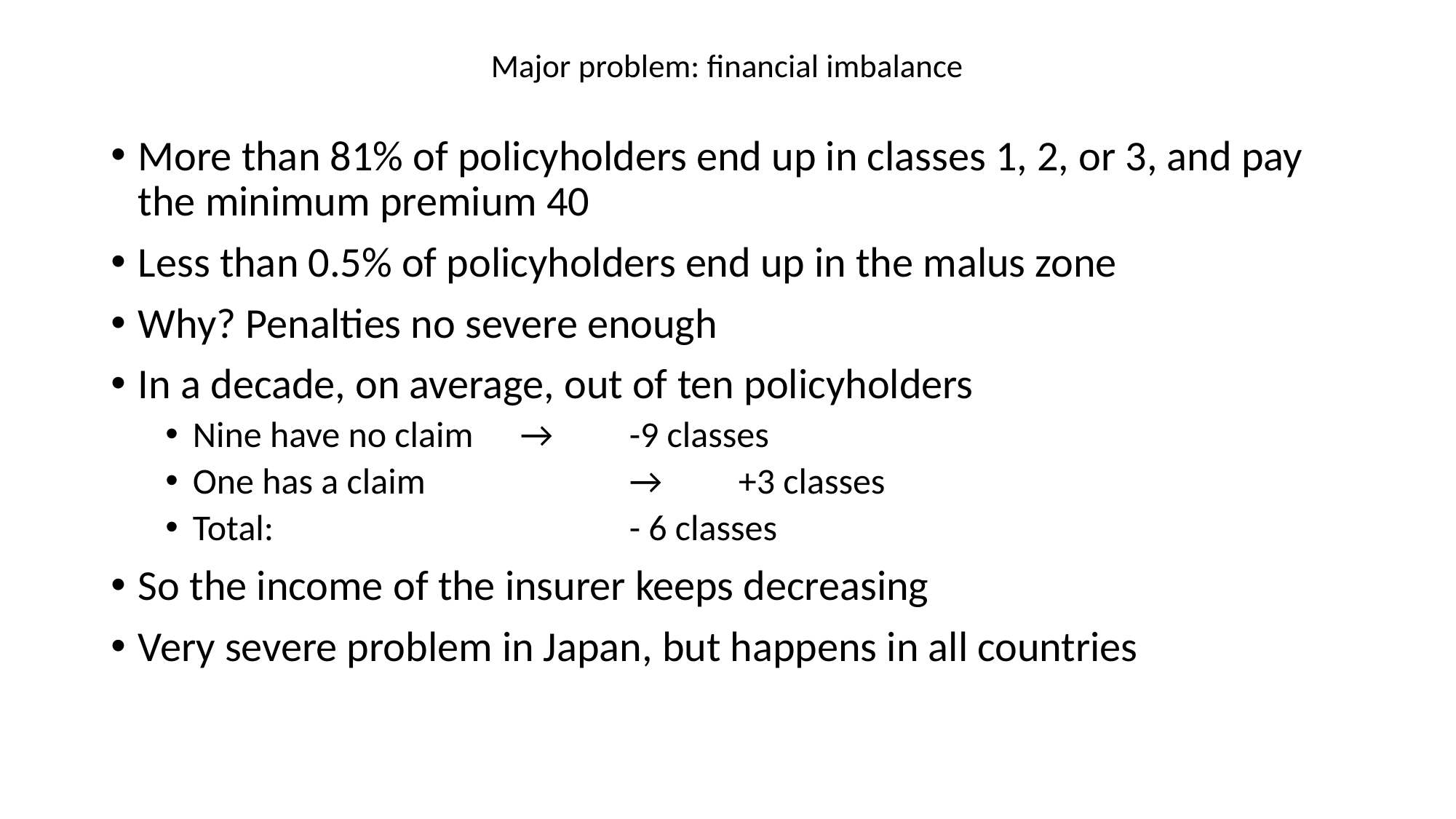

# Major problem: financial imbalance
More than 81% of policyholders end up in classes 1, 2, or 3, and pay the minimum premium 40
Less than 0.5% of policyholders end up in the malus zone
Why? Penalties no severe enough
In a decade, on average, out of ten policyholders
Nine have no claim	→	-9 classes
One has a claim		→	+3 classes
Total:				- 6 classes
So the income of the insurer keeps decreasing
Very severe problem in Japan, but happens in all countries